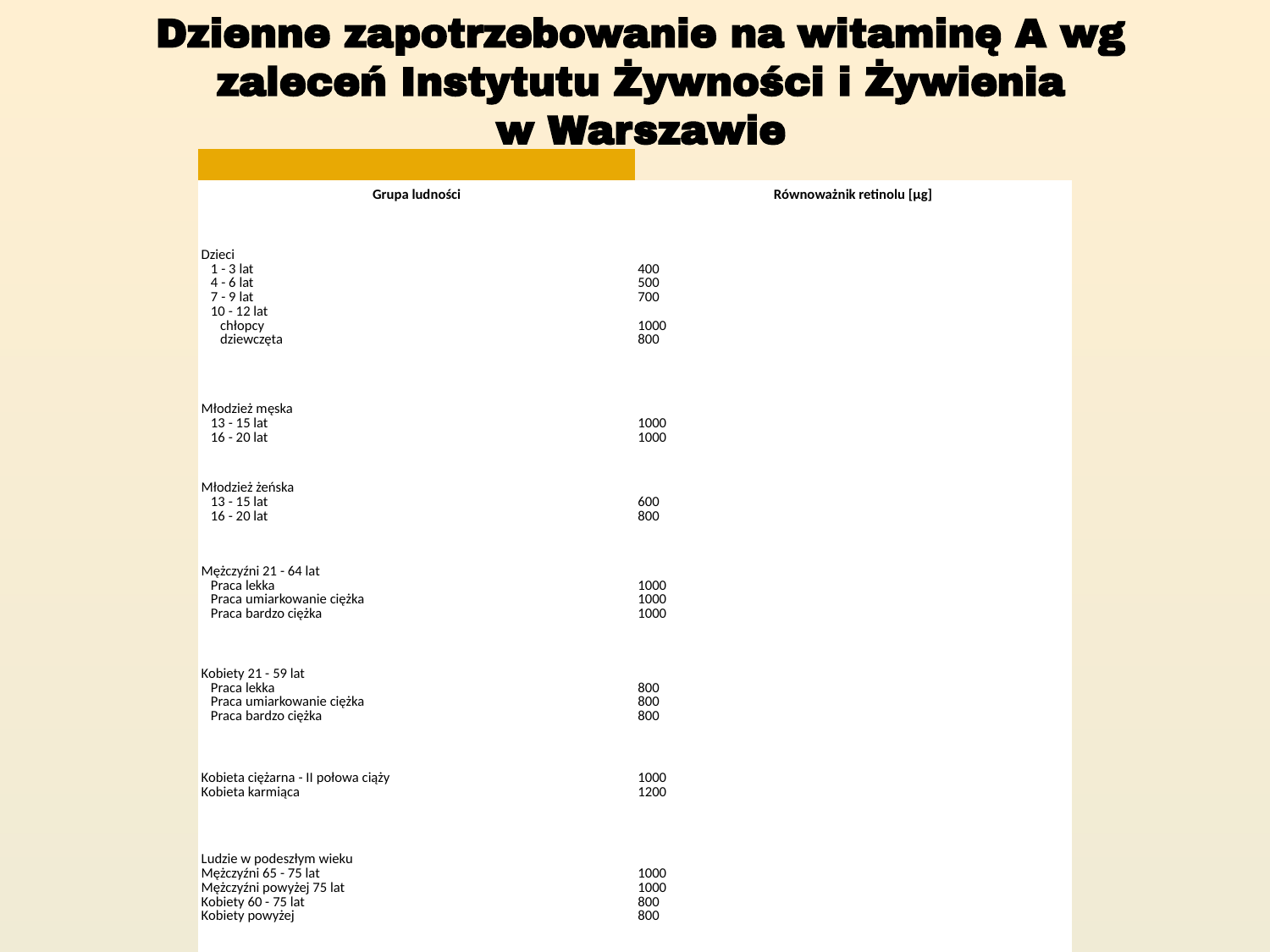

# Dzienne zapotrzebowanie na witaminę A wg zaleceń Instytutu Żywności i Żywienia w Warszawie
|  |  |
| --- | --- |
| Grupa ludności | Równoważnik retinolu [µg] |
| Dzieci    1 - 3 lat    4 - 6 lat    7 - 9 lat    10 - 12 lat       chłopcy       dziewczęta | 400 500 700   1000 800 |
| Młodzież męska    13 - 15 lat    16 - 20 lat | 1000 1000 |
| Młodzież żeńska    13 - 15 lat    16 - 20 lat | 600 800 |
| Mężczyźni 21 - 64 lat    Praca lekka    Praca umiarkowanie ciężka    Praca bardzo ciężka | 1000 1000 1000 |
| Kobiety 21 - 59 lat    Praca lekka    Praca umiarkowanie ciężka    Praca bardzo ciężka | 800 800 800 |
| Kobieta ciężarna - II połowa ciąży Kobieta karmiąca | 1000 1200 |
| Ludzie w podeszłym wieku Mężczyźni 65 - 75 lat Mężczyźni powyżej 75 lat Kobiety 60 - 75 lat Kobiety powyżej | 1000 1000 800 800 |